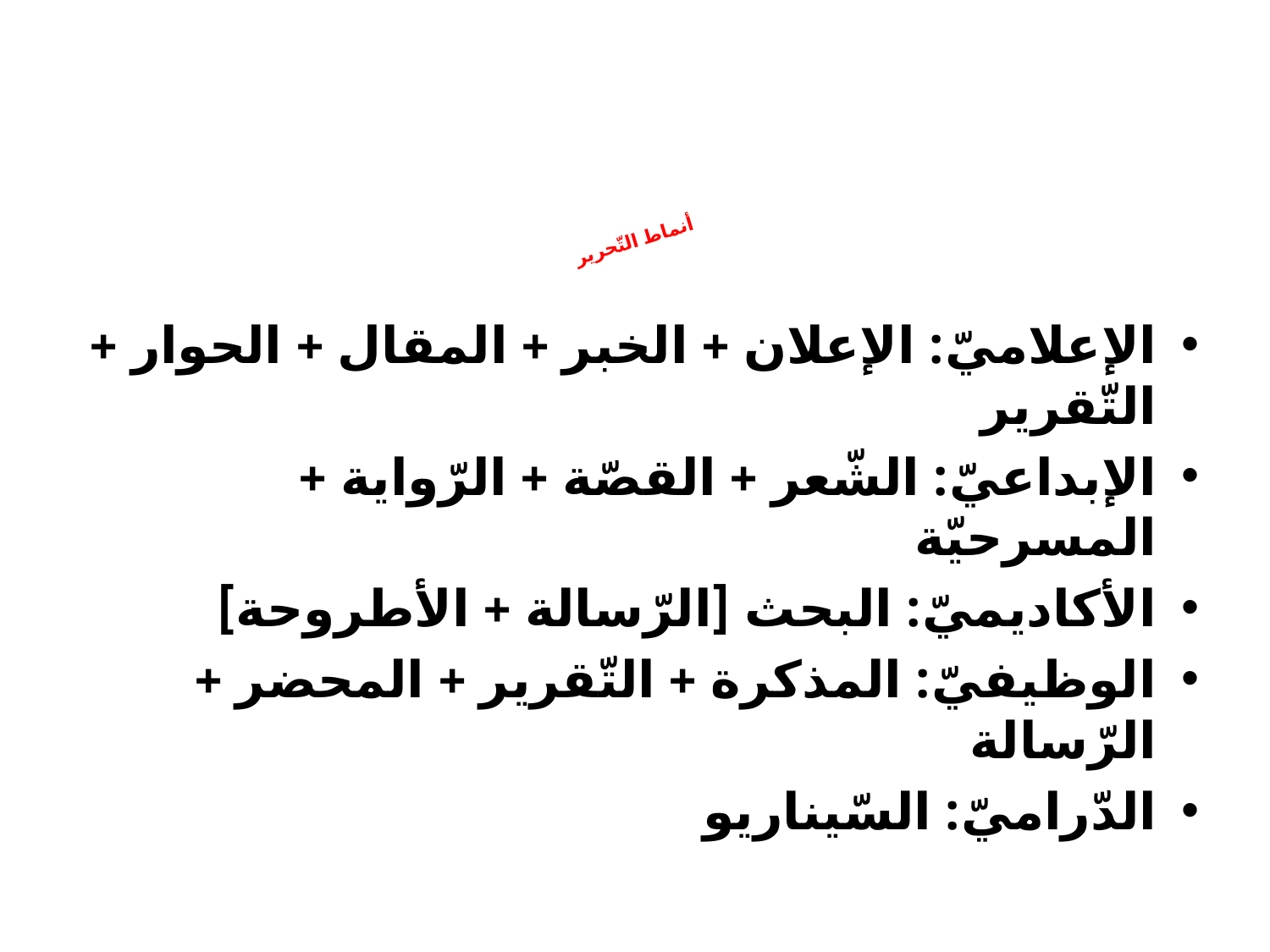

# أنماط التّحرير
الإعلاميّ: الإعلان + الخبر + المقال + الحوار + التّقرير
الإبداعيّ: الشّعر + القصّة + الرّواية + المسرحيّة
الأكاديميّ: البحث [الرّسالة + الأطروحة]
الوظيفيّ: المذكرة + التّقرير + المحضر + الرّسالة
الدّراميّ: السّيناريو